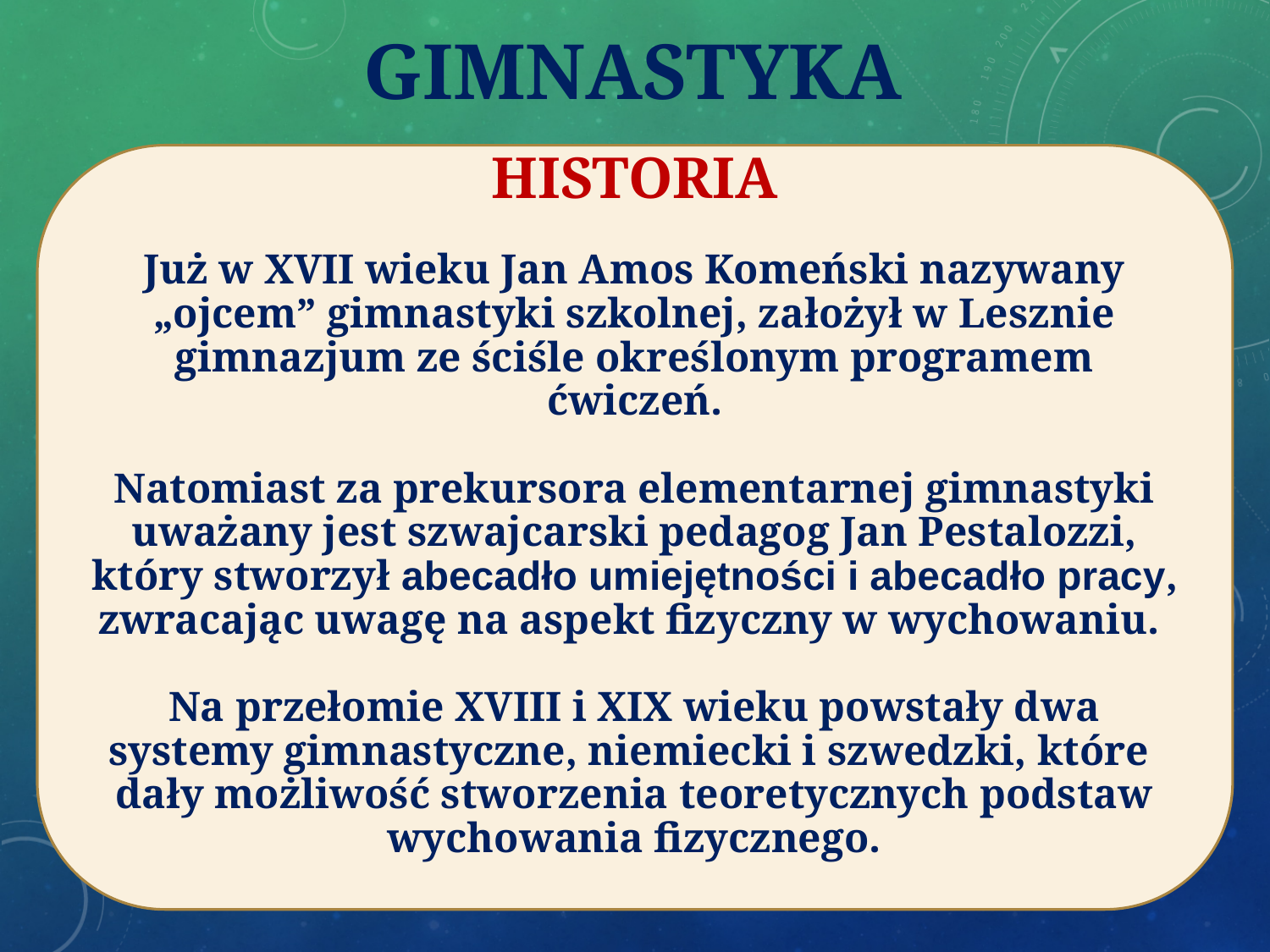

# GIMNASTYKA

HISTORIA

Już w XVII wieku Jan Amos Komeński nazywany „ojcem” gimnastyki szkolnej, założył w Lesznie gimnazjum ze ściśle określonym programem ćwiczeń.

Natomiast za prekursora elementarnej gimnastyki uważany jest szwajcarski pedagog Jan Pestalozzi, który stworzył abecadło umiejętności i abecadło pracy, zwracając uwagę na aspekt fizyczny w wychowaniu.

Na przełomie XVIII i XIX wieku powstały dwa systemy gimnastyczne, niemiecki i szwedzki, które
dały możliwość stworzenia teoretycznych podstaw wychowania fizycznego.